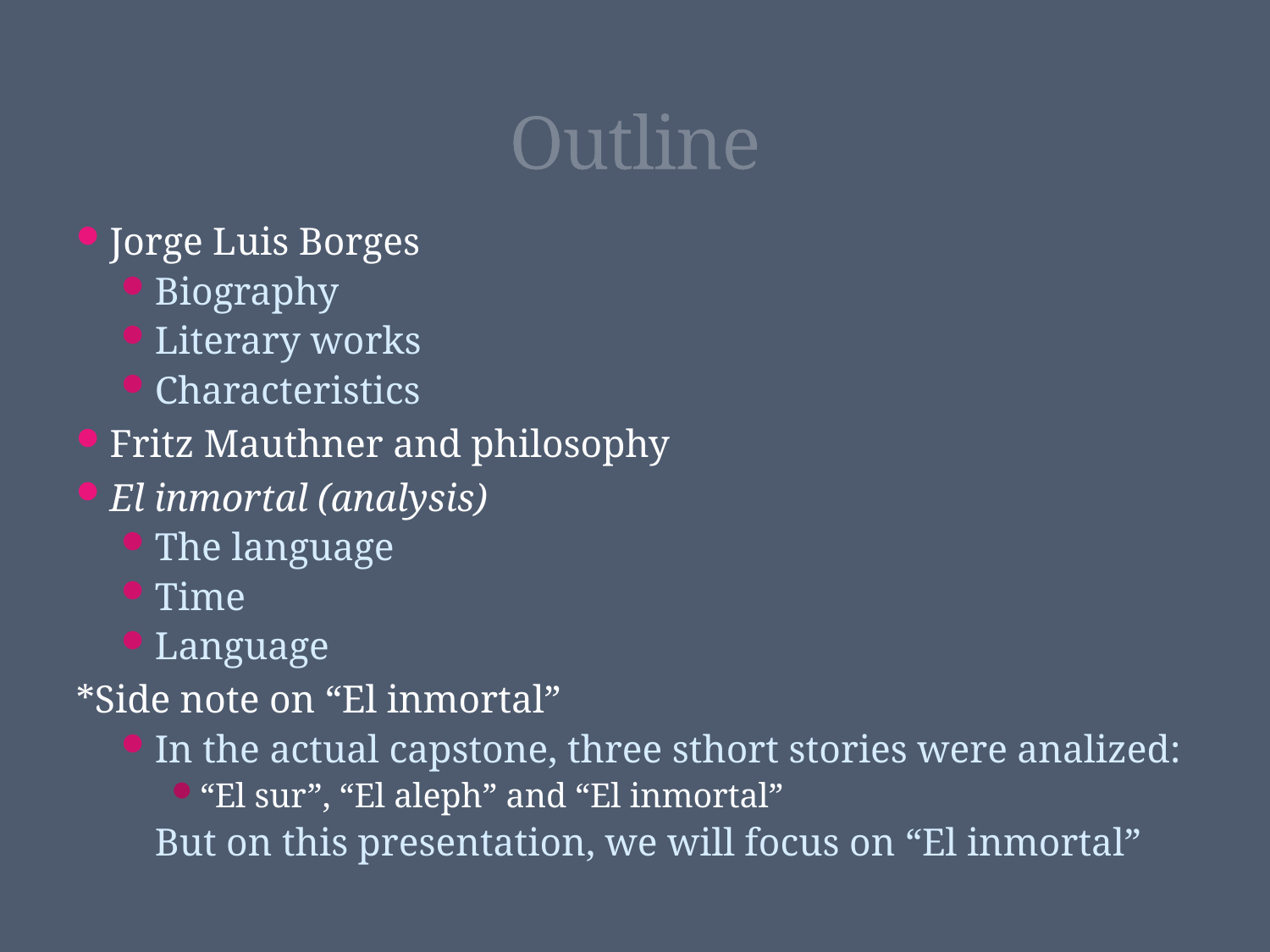

# Outline
Jorge Luis Borges
Biography
Literary works
Characteristics
Fritz Mauthner and philosophy
El inmortal (analysis)
The language
Time
Language
*Side note on “El inmortal”
In the actual capstone, three sthort stories were analized:
“El sur”, “El aleph” and “El inmortal”
	But on this presentation, we will focus on “El inmortal”